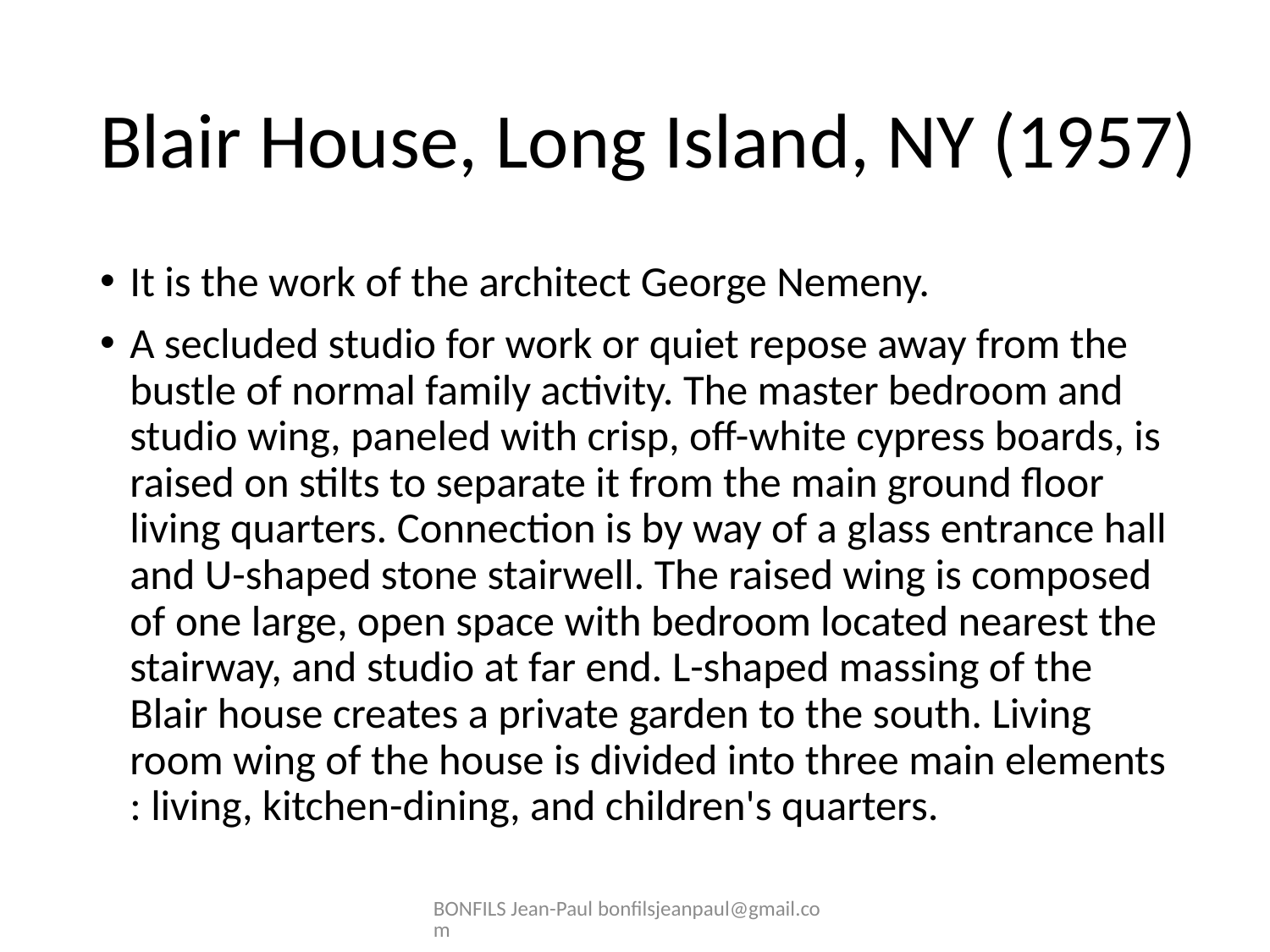

# Blair House, Long Island, NY (1957)
It is the work of the architect George Nemeny.
A secluded studio for work or quiet repose away from the bustle of normal family activity. The master bedroom and studio wing, paneled with crisp, off-white cypress boards, is raised on stilts to separate it from the main ground floor living quarters. Connection is by way of a glass entrance hall and U-shaped stone stairwell. The raised wing is composed of one large, open space with bedroom located nearest the stairway, and studio at far end. L-shaped massing of the Blair house creates a private garden to the south. Living room wing of the house is divided into three main elements : living, kitchen-dining, and children's quarters.
BONFILS Jean-Paul bonfilsjeanpaul@gmail.com